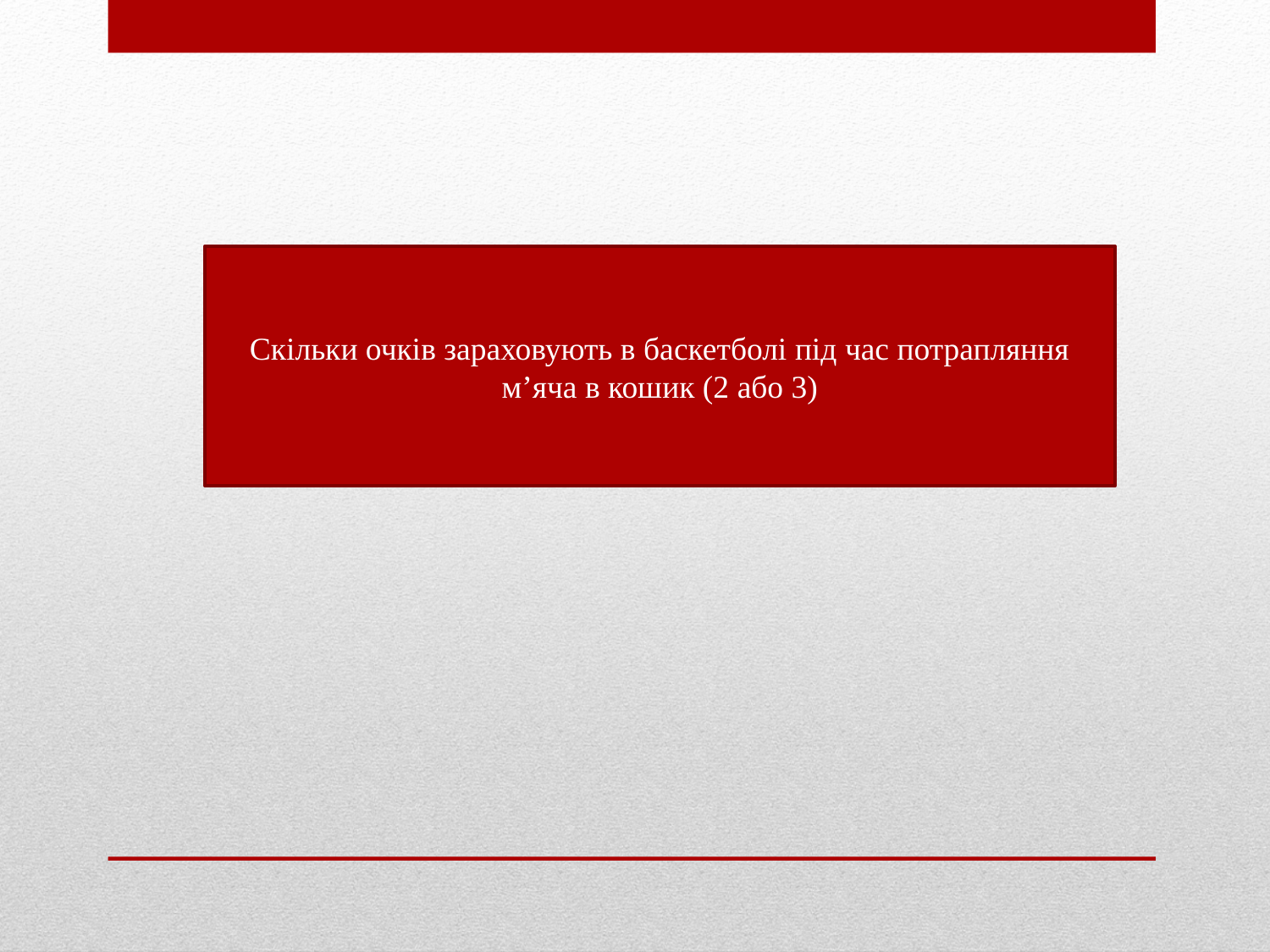

Скільки очків зараховують в баскетболі під час потрапляння м’яча в кошик (2 або 3)